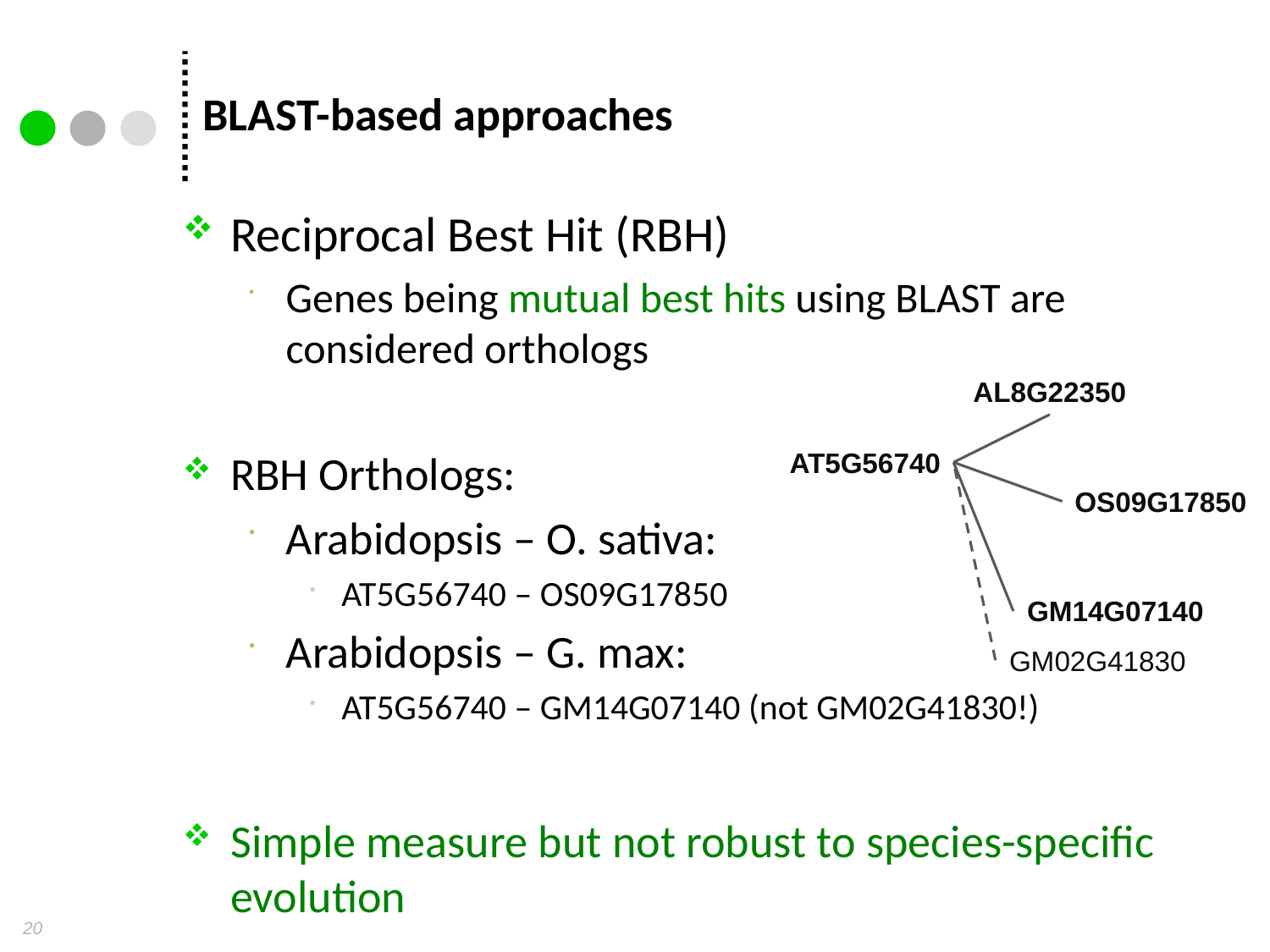

# BLAST-based approaches
Reciprocal Best Hit (RBH)
Genes being mutual best hits using BLAST are considered orthologs

RBH Orthologs:
Arabidopsis – O. sativa:
AT5G56740 – OS09G17850
Arabidopsis – G. max:
AT5G56740 – GM14G07140 (not GM02G41830!)

Simple measure but not robust to species-specific evolution
AL8G22350
AT5G56740
OS09G17850
GM14G07140
GM02G41830
20